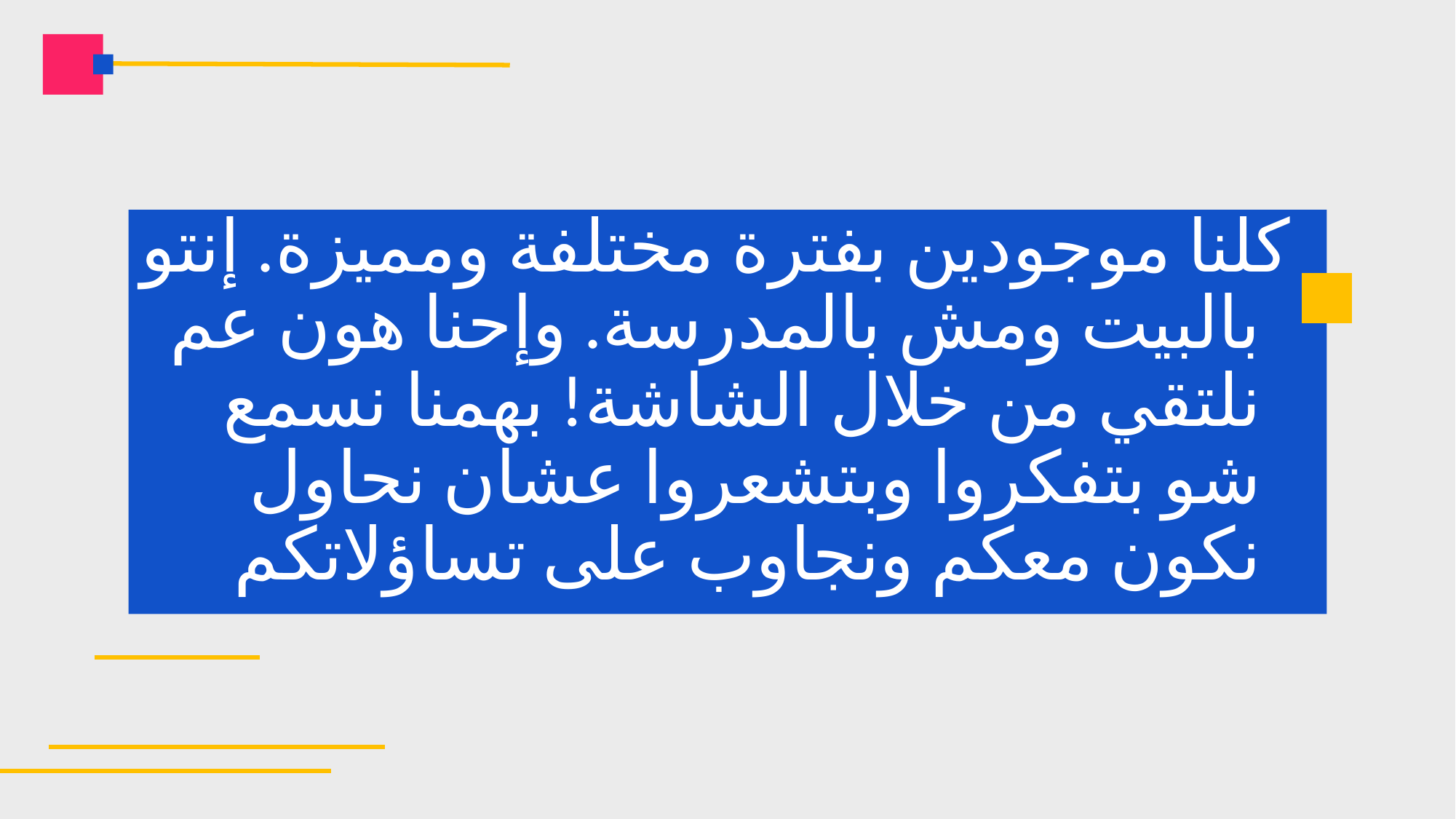

كلنا موجودين بفترة مختلفة ومميزة. إنتو بالبيت ومش بالمدرسة. وإحنا هون عم نلتقي من خلال الشاشة! بهمنا نسمع شو بتفكروا وبتشعروا عشان نحاول نكون معكم ونجاوب على تساؤلاتكم